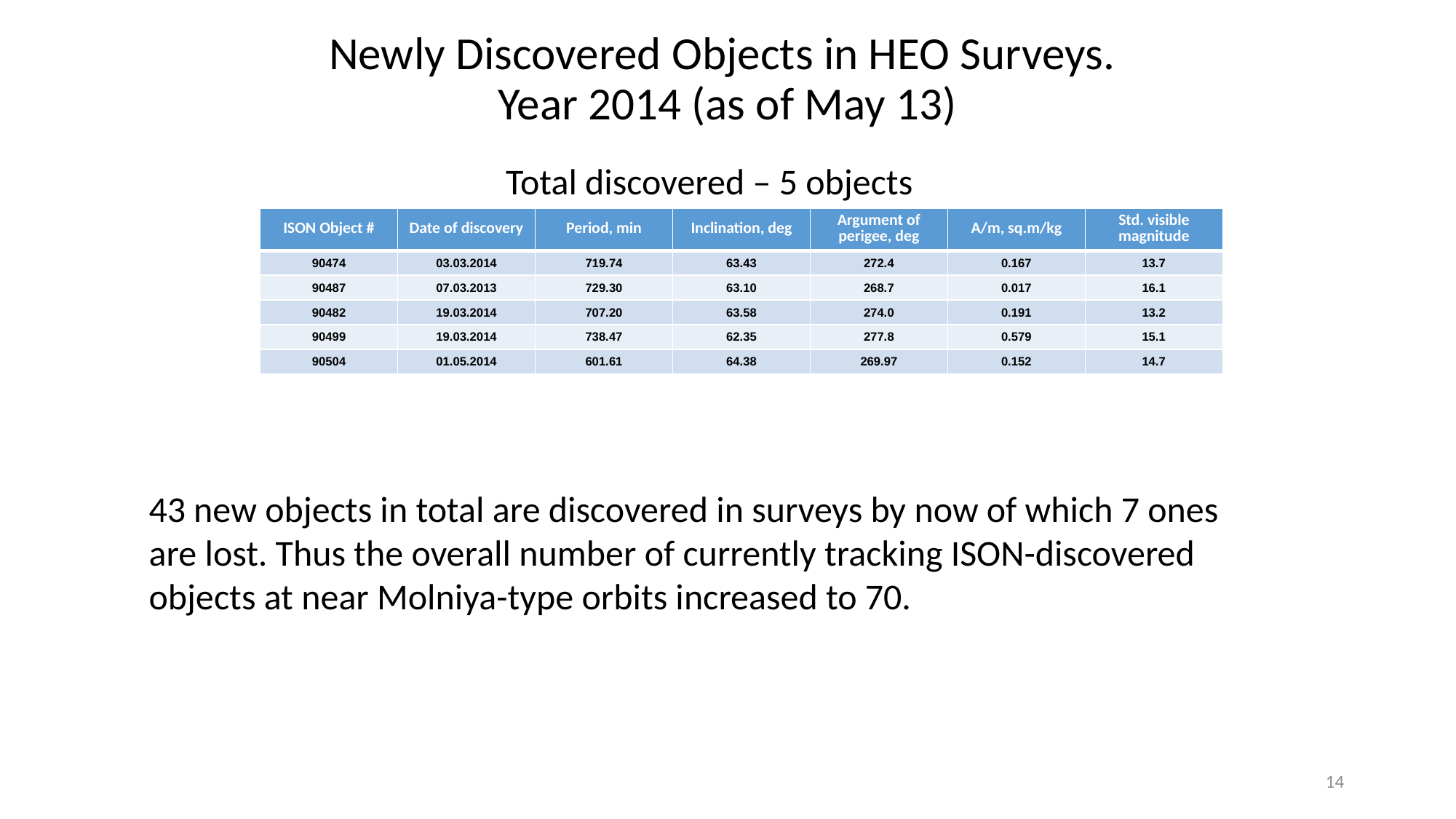

# Newly Discovered Objects in HEO Surveys. Year 2014 (as of May 13)
Total discovered – 5 objects
| ISON Object # | Date of discovery | Period, min | Inclination, deg | Argument of perigee, deg | A/m, sq.m/kg | Std. visible magnitude |
| --- | --- | --- | --- | --- | --- | --- |
| 90474 | 03.03.2014 | 719.74 | 63.43 | 272.4 | 0.167 | 13.7 |
| 90487 | 07.03.2013 | 729.30 | 63.10 | 268.7 | 0.017 | 16.1 |
| 90482 | 19.03.2014 | 707.20 | 63.58 | 274.0 | 0.191 | 13.2 |
| 90499 | 19.03.2014 | 738.47 | 62.35 | 277.8 | 0.579 | 15.1 |
| 90504 | 01.05.2014 | 601.61 | 64.38 | 269.97 | 0.152 | 14.7 |
43 new objects in total are discovered in surveys by now of which 7 ones are lost. Thus the overall number of currently tracking ISON-discovered objects at near Molniya-type orbits increased to 70.
14